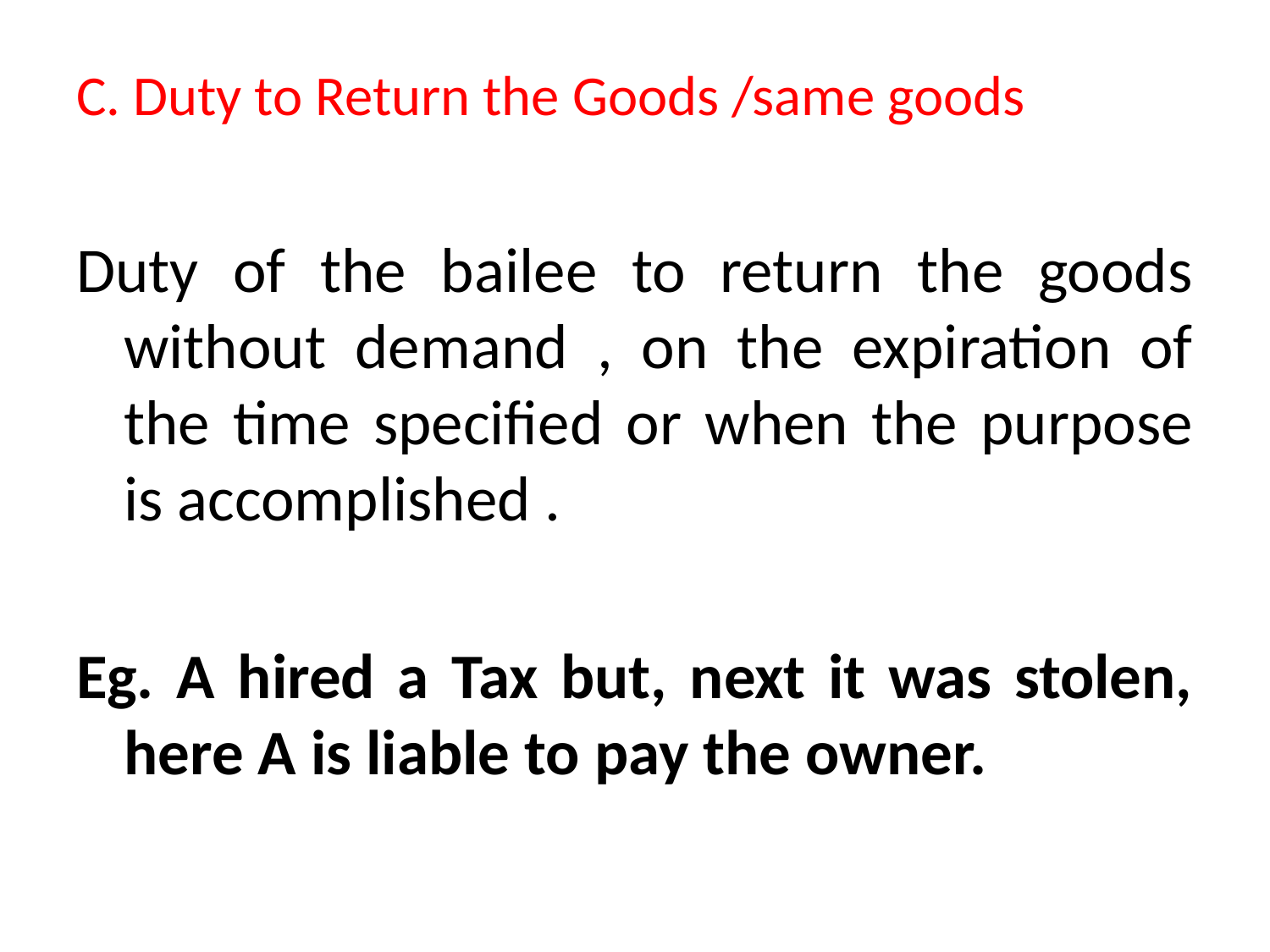

C. Duty to Return the Goods /same goods

Duty of the bailee to return the goods without demand , on the expiration of the time specified or when the purpose is accomplished .

Eg. A hired a Tax but, next it was stolen, here A is liable to pay the owner.